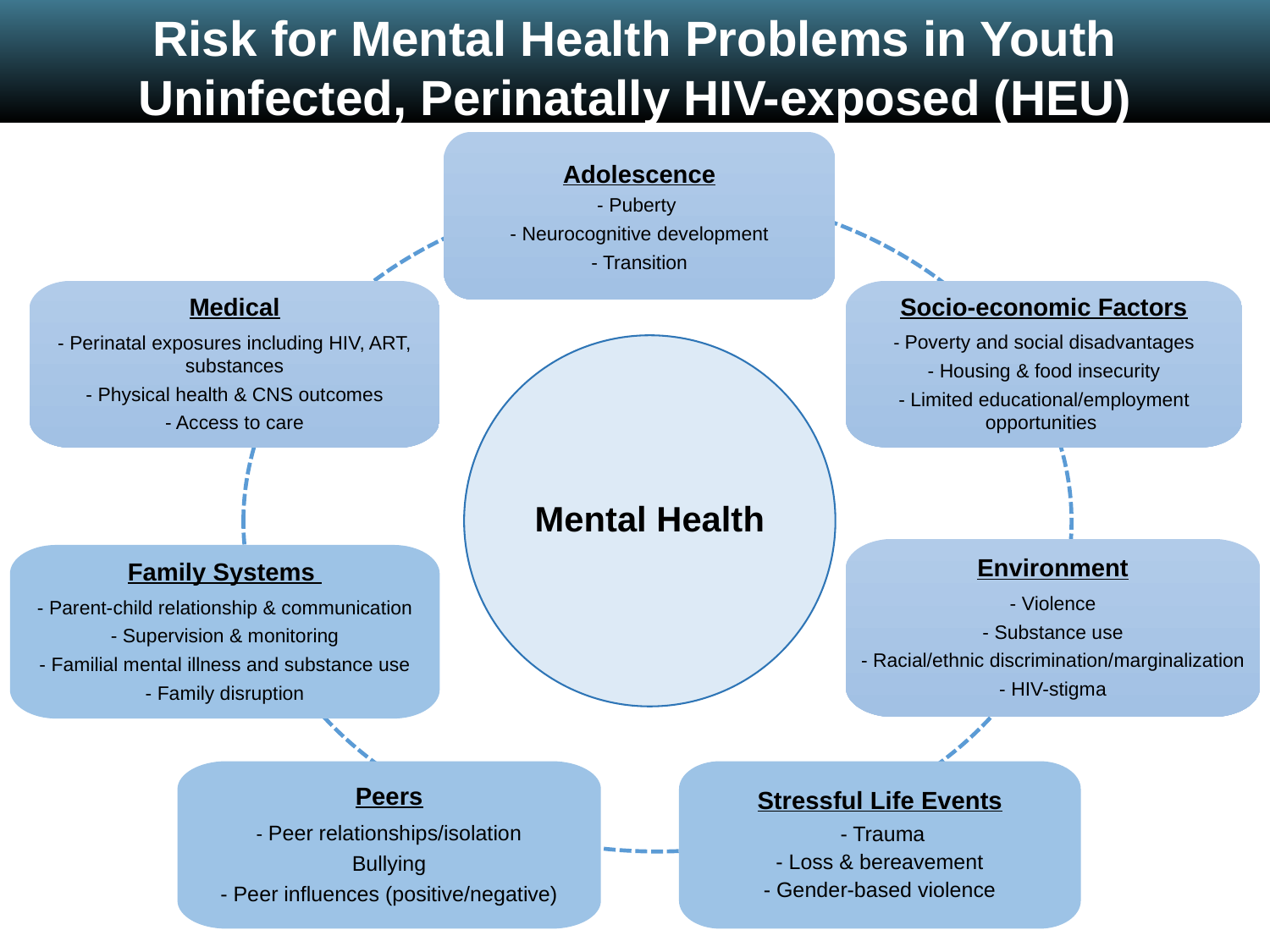

Risk for Mental Health Problems in Youth Uninfected, Perinatally HIV-exposed (HEU)
Adolescence
- Puberty
- Neurocognitive development
- Transition
Medical
- Perinatal exposures including HIV, ART, substances
- Physical health & CNS outcomes
- Access to care
Socio-economic Factors
- Poverty and social disadvantages
- Housing & food insecurity
- Limited educational/employment opportunities
Environment
- Violence
- Substance use
- Racial/ethnic discrimination/marginalization
- HIV-stigma
Family Systems
- Parent-child relationship & communication
- Supervision & monitoring
- Familial mental illness and substance use
- Family disruption
Peers
- Peer relationships/isolation
Bullying
- Peer influences (positive/negative)
Stressful Life Events
 - Trauma
- Loss & bereavement
- Gender-based violence

Mental Health